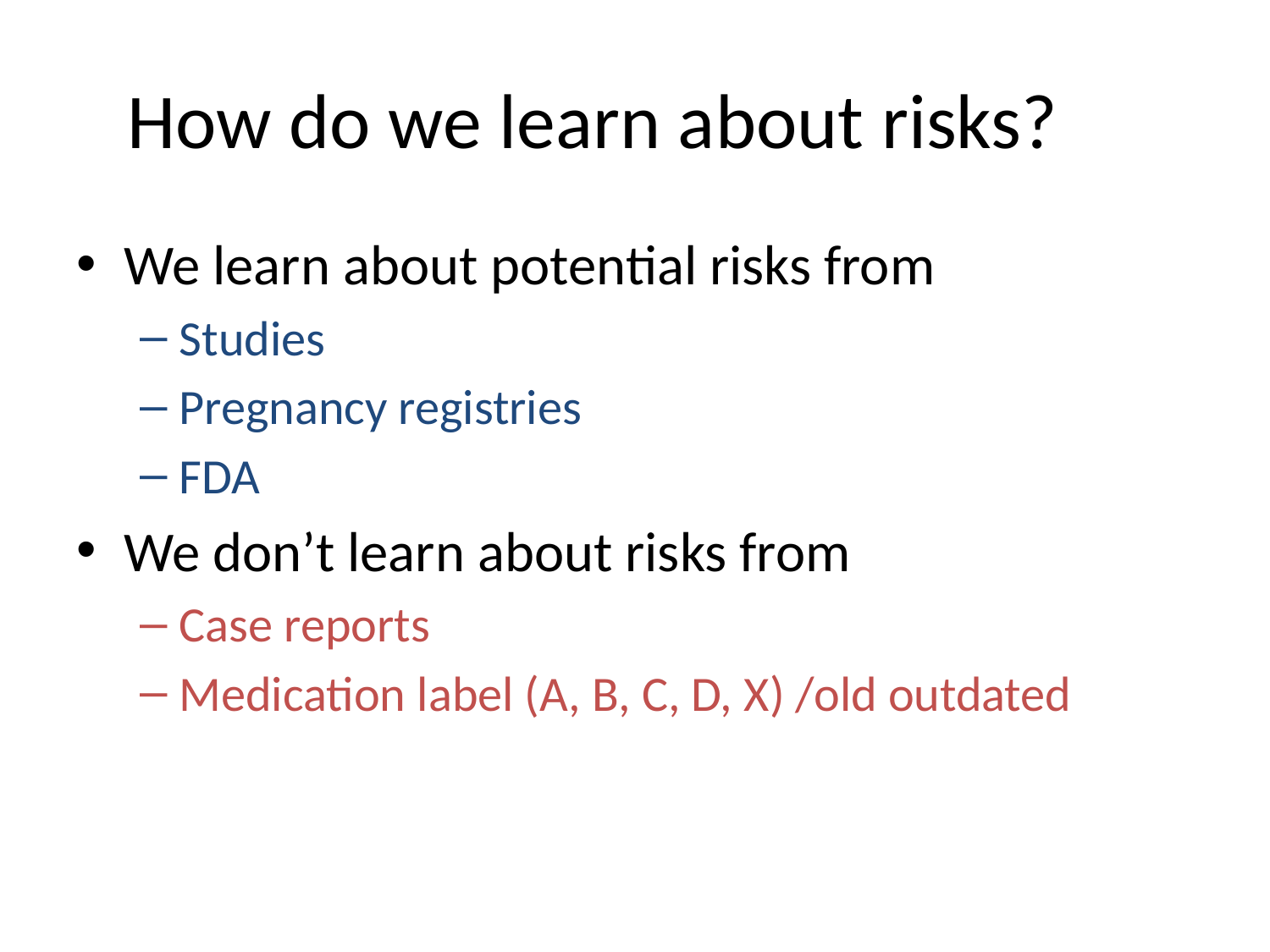

# How do we learn about risks?
We learn about potential risks from
Studies
Pregnancy registries
FDA
We don’t learn about risks from
Case reports
Medication label (A, B, C, D, X) /old outdated